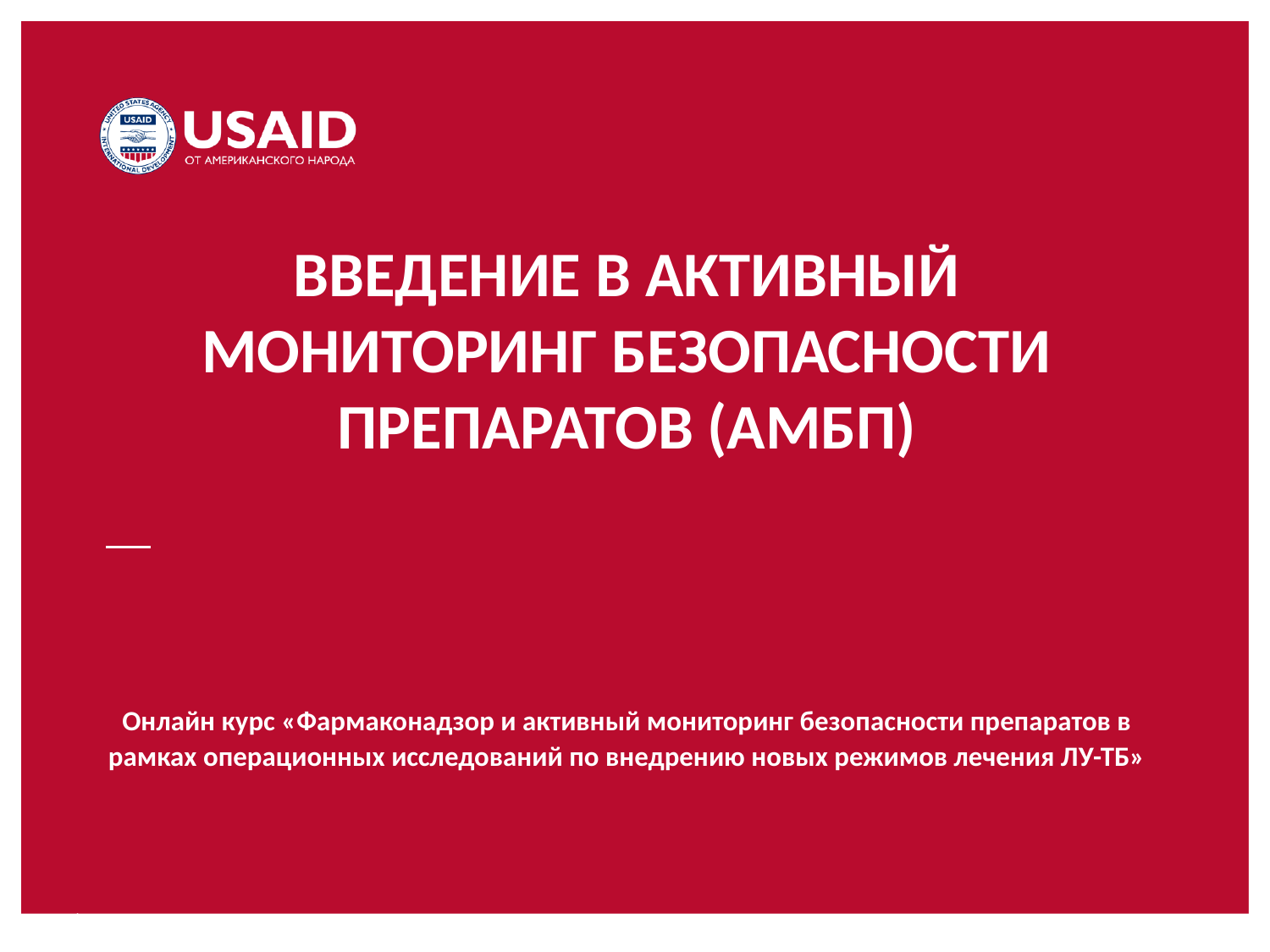

# ВВЕДЕНИЕ В АКТИВНЫЙ МОНИТОРИНГ БЕЗОПАСНОСТИ ПРЕПАРАТОВ (АМБП)

Онлайн курс «Фармаконадзор и активный мониторинг безопасности препаратов в рамках операционных исследований по внедрению новых режимов лечения ЛУ-ТБ»
28.09.2020`1